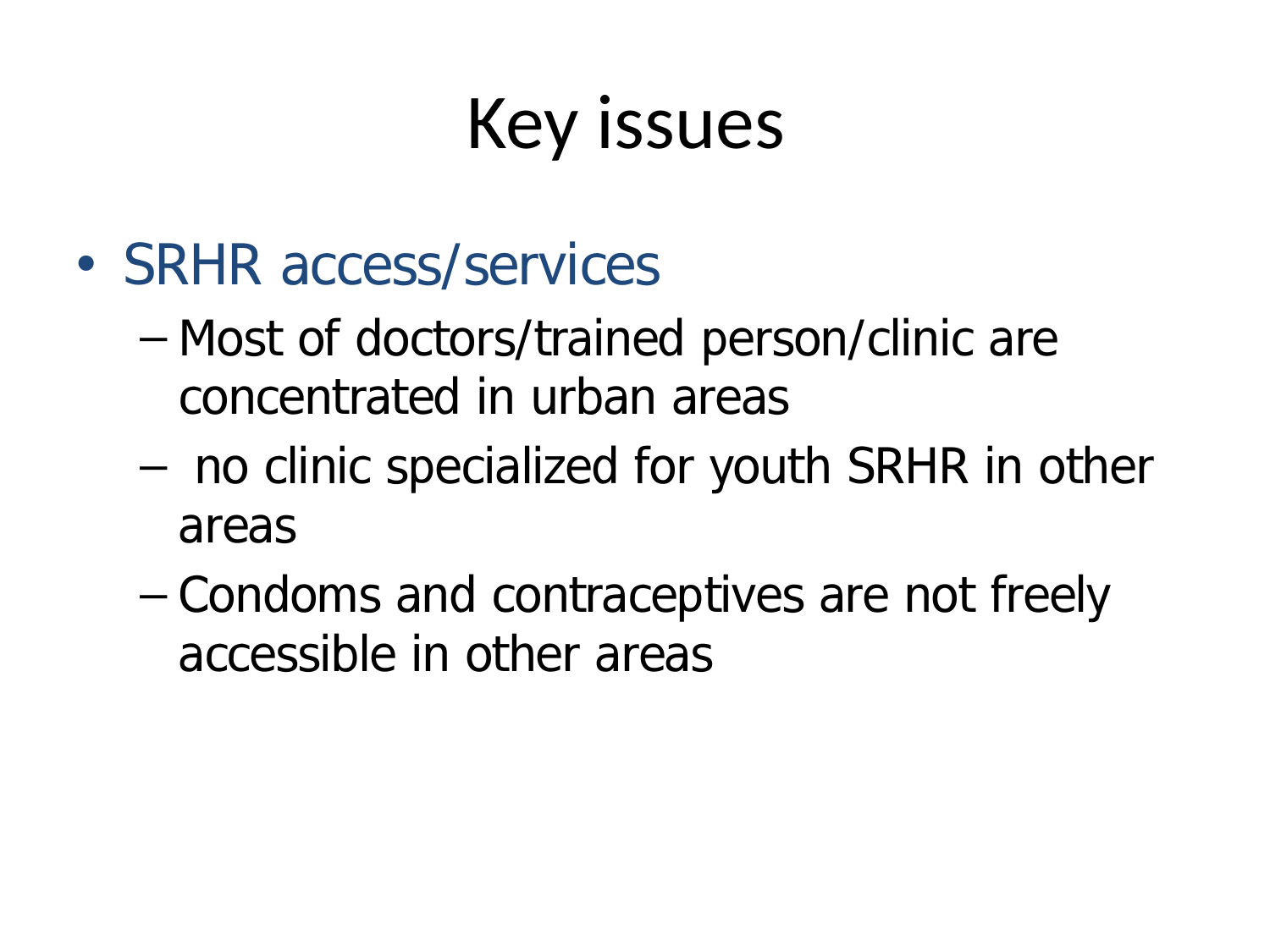

# Key issues
SRHR access/services
Most of doctors/trained person/clinic are concentrated in urban areas
 no clinic specialized for youth SRHR in other areas
Condoms and contraceptives are not freely accessible in other areas